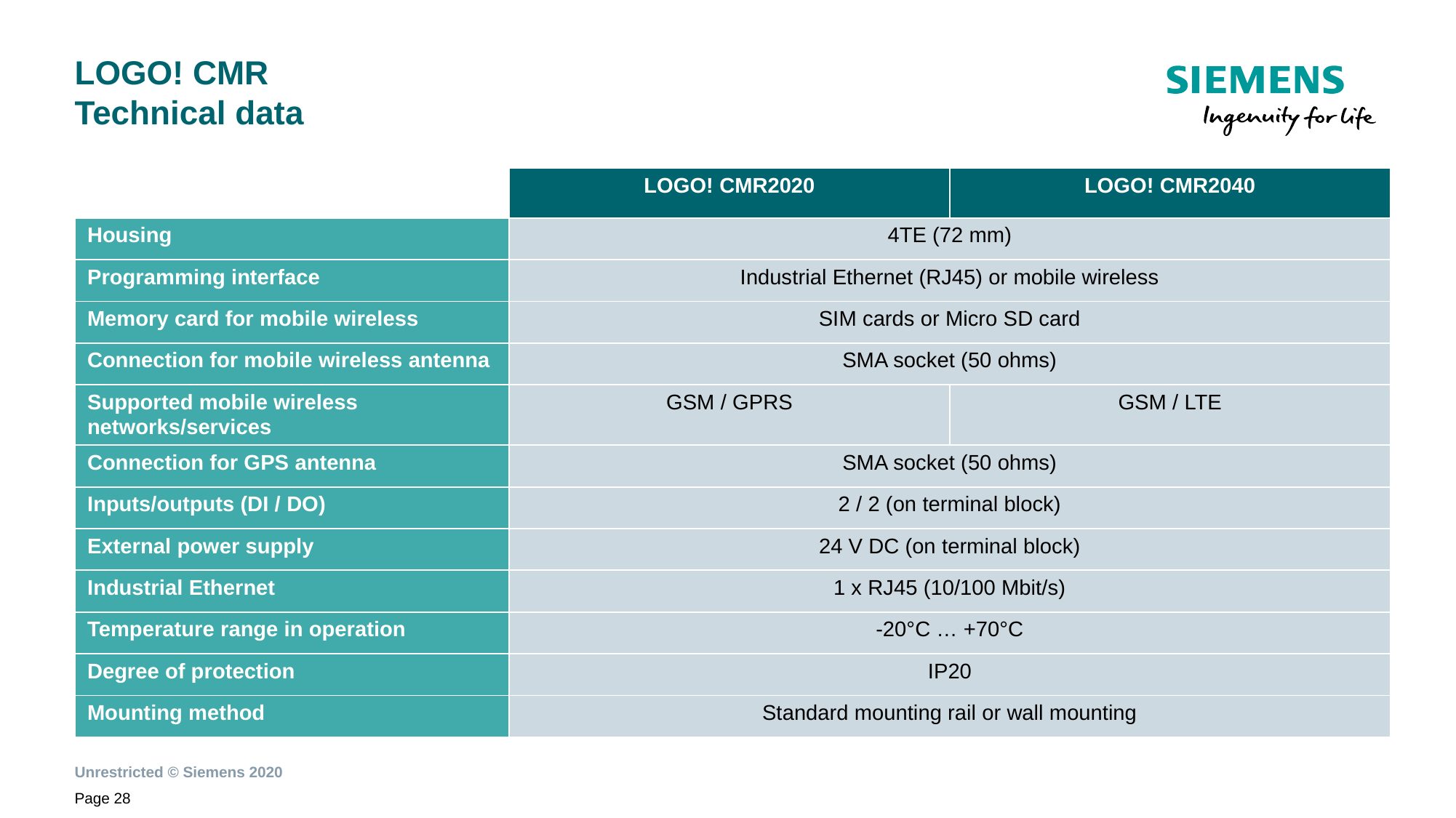

# LOGO! CMR Technical data
|  | LOGO! CMR2020 | LOGO! CMR2040 |
| --- | --- | --- |
| Housing | 4TE (72 mm) |  |
| Programming interface | Industrial Ethernet (RJ45) or mobile wireless |  |
| Memory card for mobile wireless | SIM cards or Micro SD card |  |
| Connection for mobile wireless antenna | SMA socket (50 ohms) |  |
| Supported mobile wireless networks/services | GSM / GPRS | GSM / LTE |
| Connection for GPS antenna | SMA socket (50 ohms) |  |
| Inputs/outputs (DI / DO) | 2 / 2 (on terminal block) |  |
| External power supply | 24 V DC (on terminal block) |  |
| Industrial Ethernet | 1 x RJ45 (10/100 Mbit/s) |  |
| Temperature range in operation | -20°C … +70°C |  |
| Degree of protection | IP20 |  |
| Mounting method | Standard mounting rail or wall mounting |  |